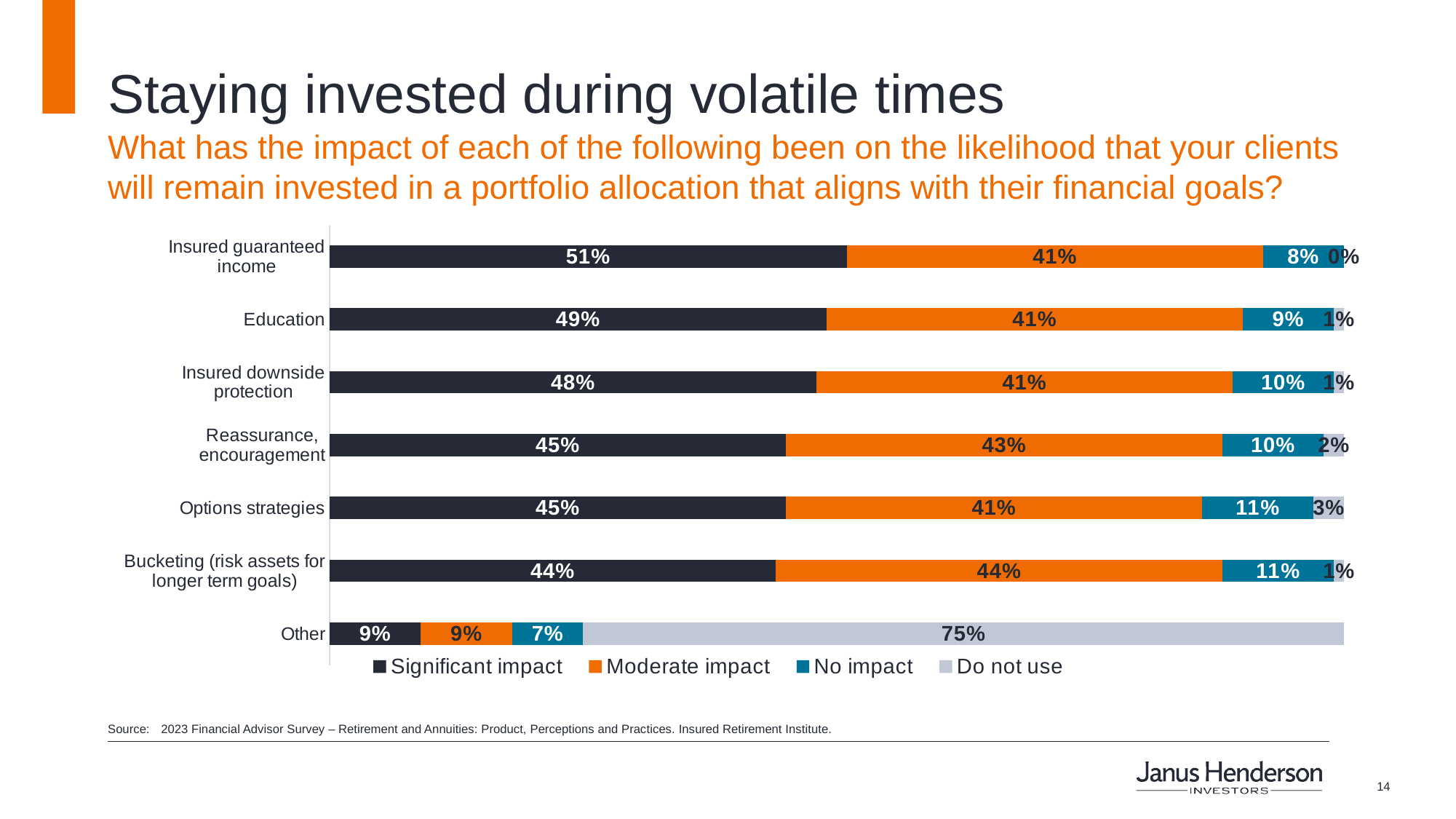

Staying invested during volatile times
What has the impact of each of the following been on the likelihood that your clients will remain invested in a portfolio allocation that aligns with their financial goals?

### Chart

| Category | Significant impact | Moderate impact | No impact | Do not use |
|---|---|---|---|---|
| Insured guaranteed
income | 0.51 | 0.41 | 0.08 | 0.0 |
| Education | 0.49 | 0.41 | 0.09 | 0.01000000000000012 |
| Insured downside
protection | 0.48 | 0.41 | 0.1 | 0.01000000000000012 |
| Reassurance,
encouragement | 0.45 | 0.43 | 0.1 | 0.020000000000000018 |
| Options strategies | 0.45 | 0.41 | 0.11 | 0.030000000000000027 |
| Bucketing (risk assets for
longer term goals) | 0.44 | 0.44 | 0.11 | 0.010000000000000009 |
| Other | 0.09 | 0.09 | 0.07 | 0.75 |
Source: 	2023 Financial Advisor Survey – Retirement and Annuities: Product, Perceptions and Practices. Insured Retirement Institute.